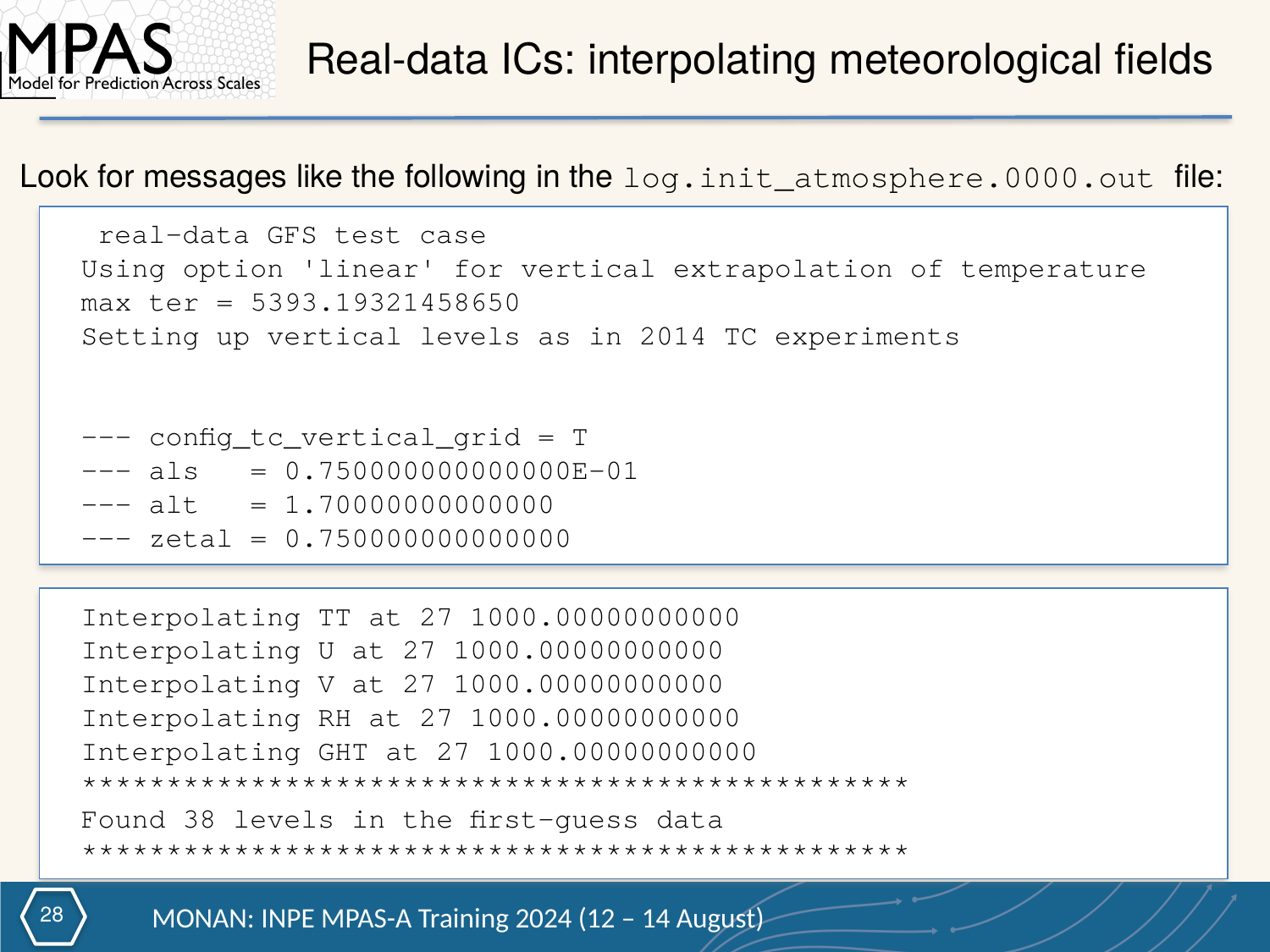

# Real-data ICs: interpolating meteorological fields
Look for messages like the following in the log.init_atmosphere.0000.out file:

  real-data GFS test case
 Using option 'linear' for vertical extrapolation of temperature
 max ter = 5393.19321458650
 Setting up vertical levels as in 2014 TC experiments

 --- config_tc_vertical_grid = T
 --- als   = 0.750000000000000E-01
 --- alt   = 1.70000000000000
 --- zetal = 0.750000000000000

 Interpolating TT at 27 1000.00000000000
 Interpolating U at 27 1000.00000000000
 Interpolating V at 27 1000.00000000000
 Interpolating RH at 27 1000.00000000000
 Interpolating GHT at 27 1000.00000000000
 *************************************************
 Found 38 levels in the first-guess data
 *************************************************
28